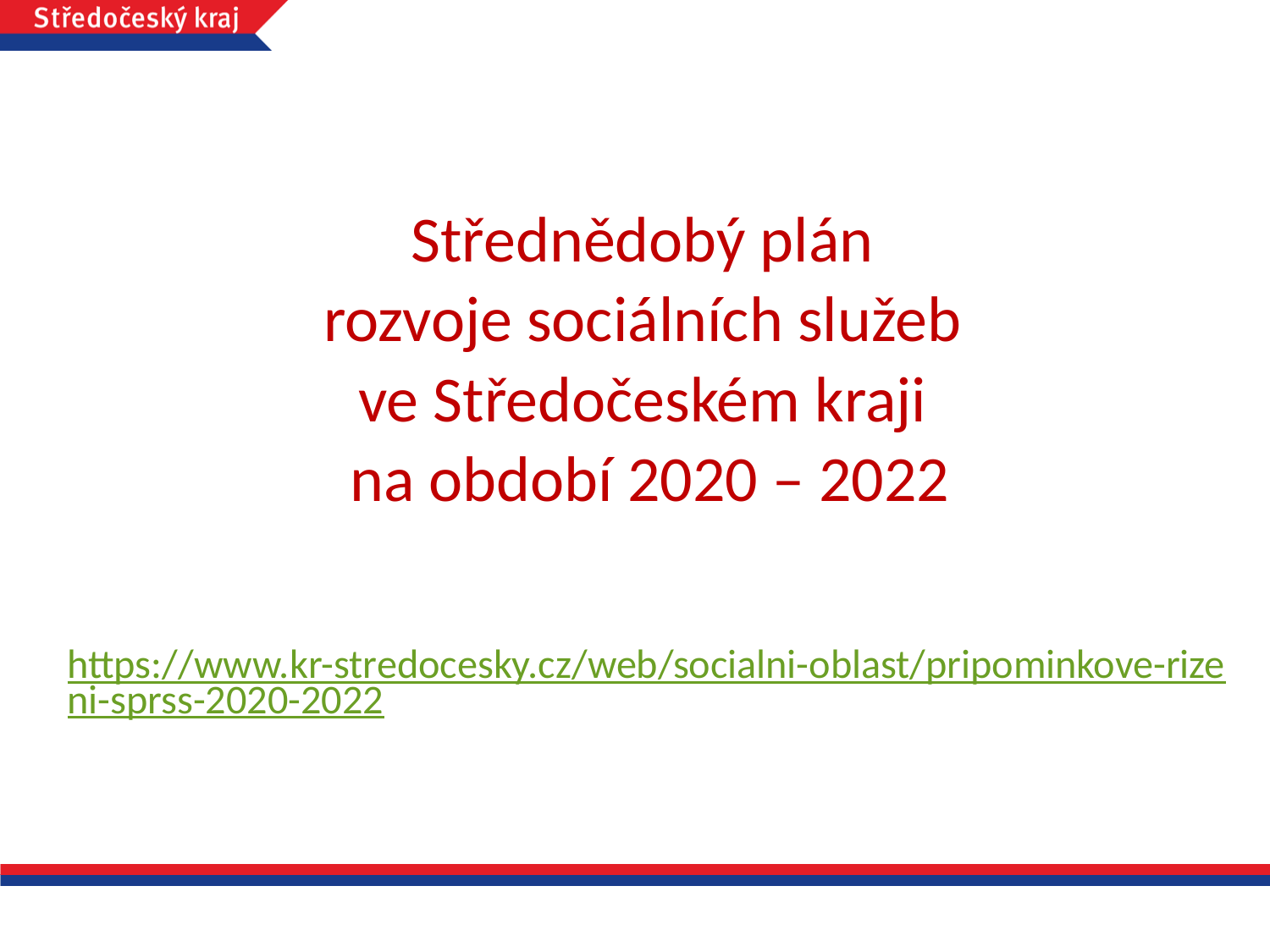

Střednědobý plán
rozvoje sociálních služeb
ve Středočeském kraji
na období 2020 – 2022

https://www.kr-stredocesky.cz/web/socialni-oblast/pripominkove-rizeni-sprss-2020-2022